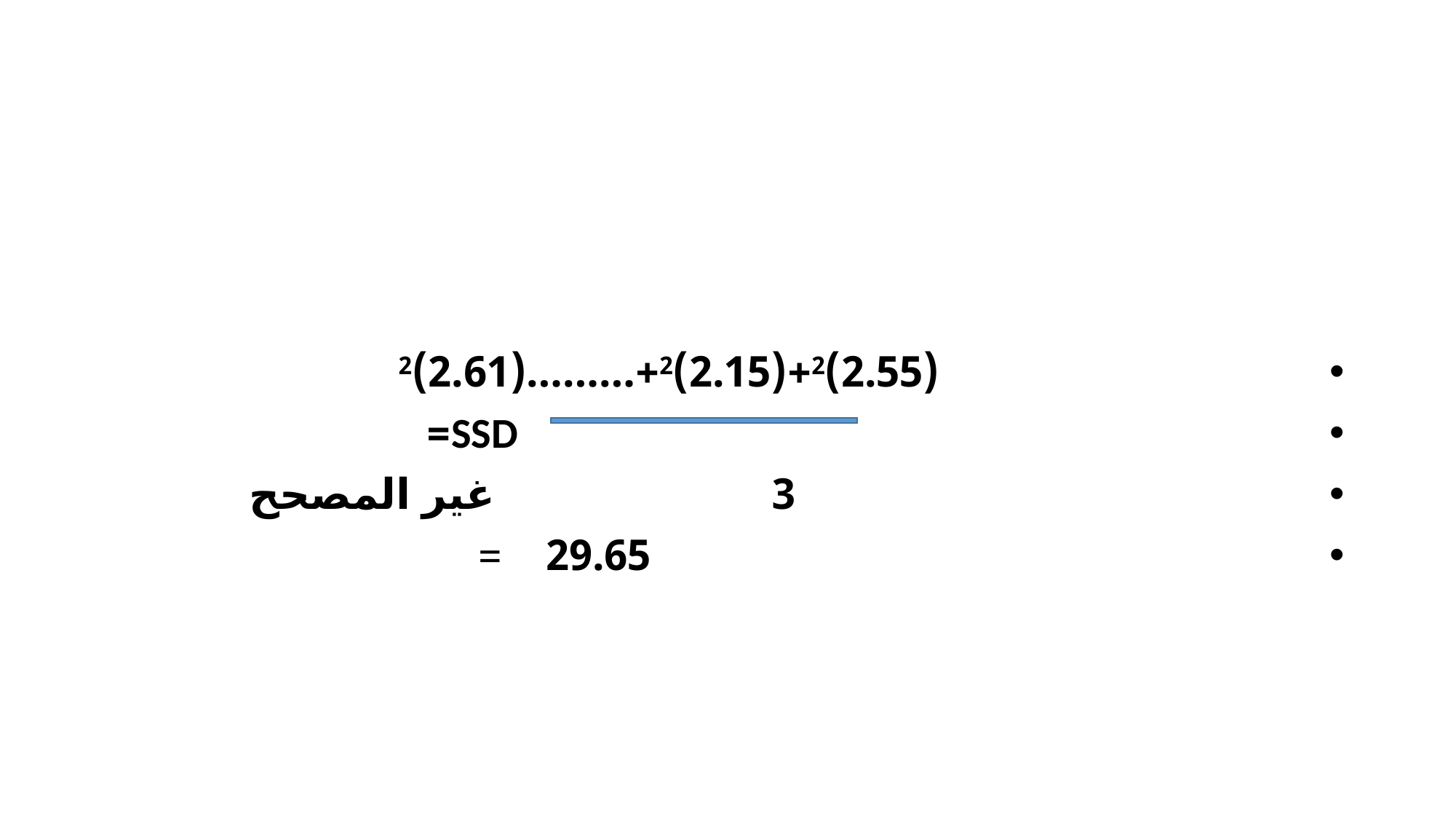

#

                                  (2.55)2+(2.15)2+………(2.61)2
                                                                        SSD=
                                               3                         غير المصحح
                                                            29.65    =